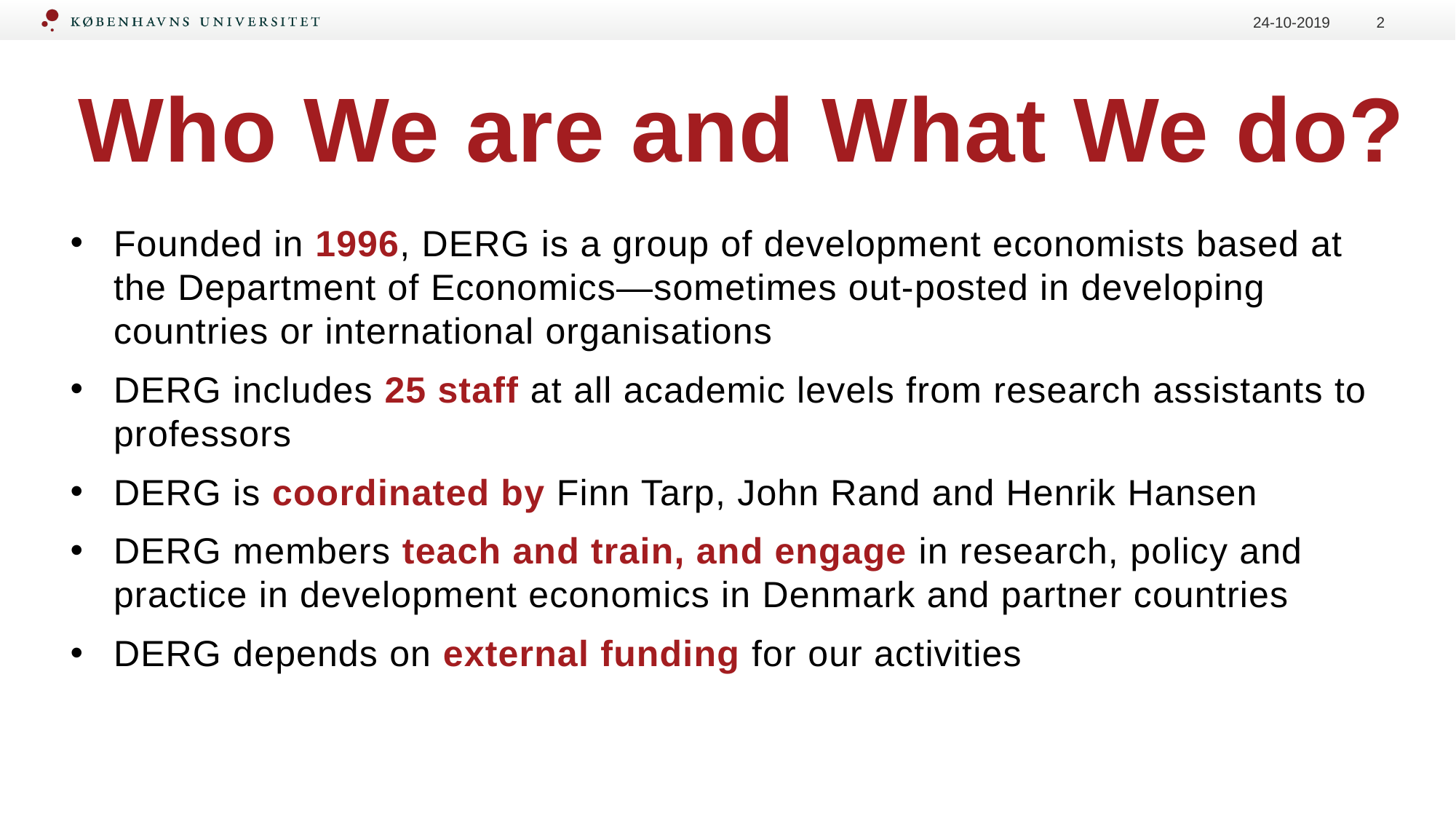

24-10-2019
2
# Who We are and What We do?
Founded in 1996, DERG is a group of development economists based at the Department of Economics—sometimes out-posted in developing countries or international organisations
DERG includes 25 staff at all academic levels from research assistants to professors
DERG is coordinated by Finn Tarp, John Rand and Henrik Hansen
DERG members teach and train, and engage in research, policy and practice in development economics in Denmark and partner countries
DERG depends on external funding for our activities